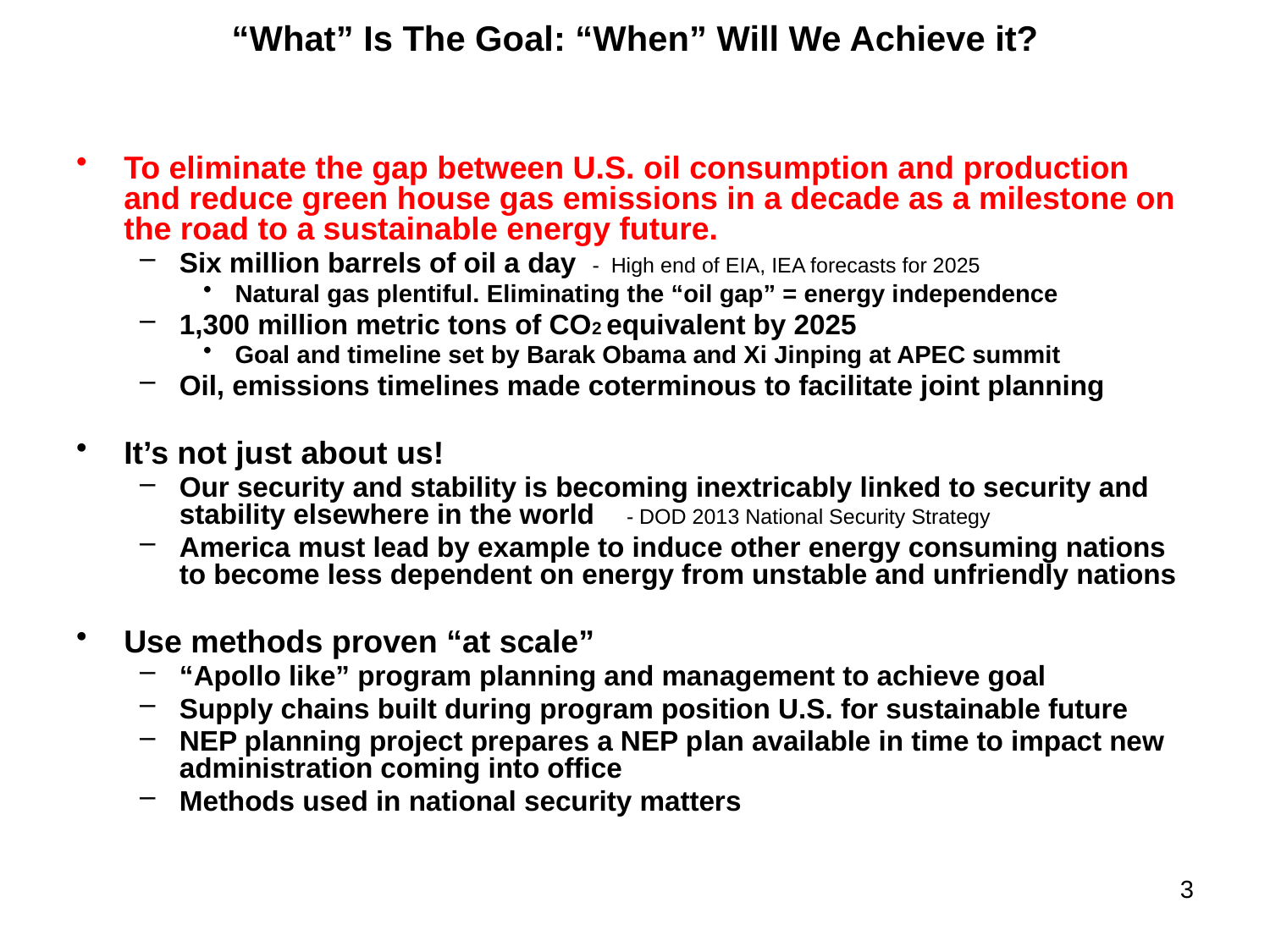

# “What” Is The Goal: “When” Will We Achieve it?
To eliminate the gap between U.S. oil consumption and production and reduce green house gas emissions in a decade as a milestone on the road to a sustainable energy future.
Six million barrels of oil a day  -  High end of EIA, IEA forecasts for 2025
Natural gas plentiful. Eliminating the “oil gap” = energy independence
1,300 million metric tons of CO2 equivalent by 2025
Goal and timeline set by Barak Obama and Xi Jinping at APEC summit
Oil, emissions timelines made coterminous to facilitate joint planning

It’s not just about us!
Our security and stability is becoming inextricably linked to security and stability elsewhere in the world    - DOD 2013 National Security Strategy
America must lead by example to induce other energy consuming nations to become less dependent on energy from unstable and unfriendly nations

Use methods proven “at scale”
“Apollo like” program planning and management to achieve goal
Supply chains built during program position U.S. for sustainable future
NEP planning project prepares a NEP plan available in time to impact new administration coming into office
Methods used in national security matters

3